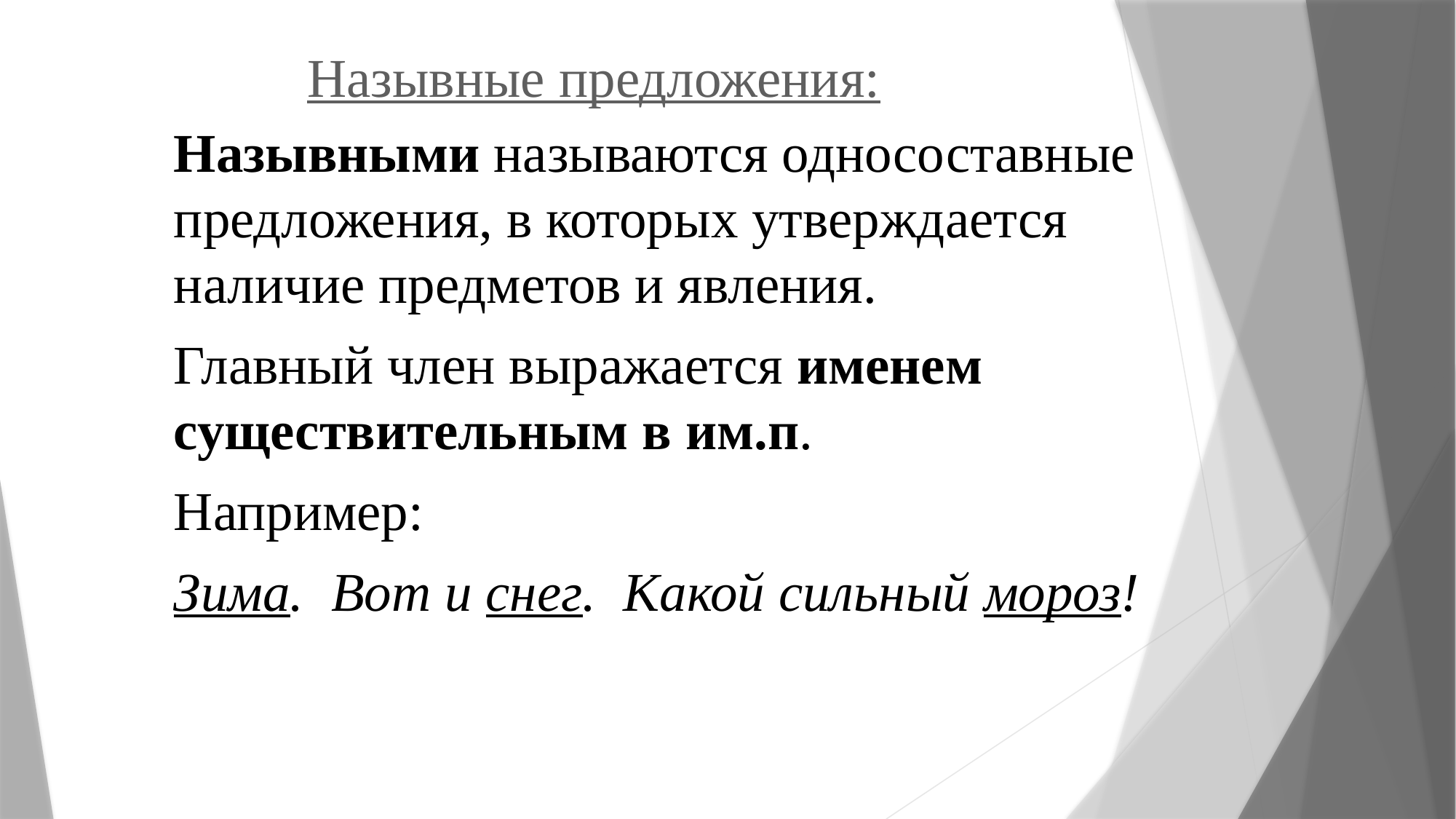

# Назывные предложения:
Назывными называются односоставные предложения, в которых утверждается наличие предметов и явления.
Главный член выражается именем существительным в им.п.
Например:
Зима.  Вот и снег.  Какой сильный мороз!